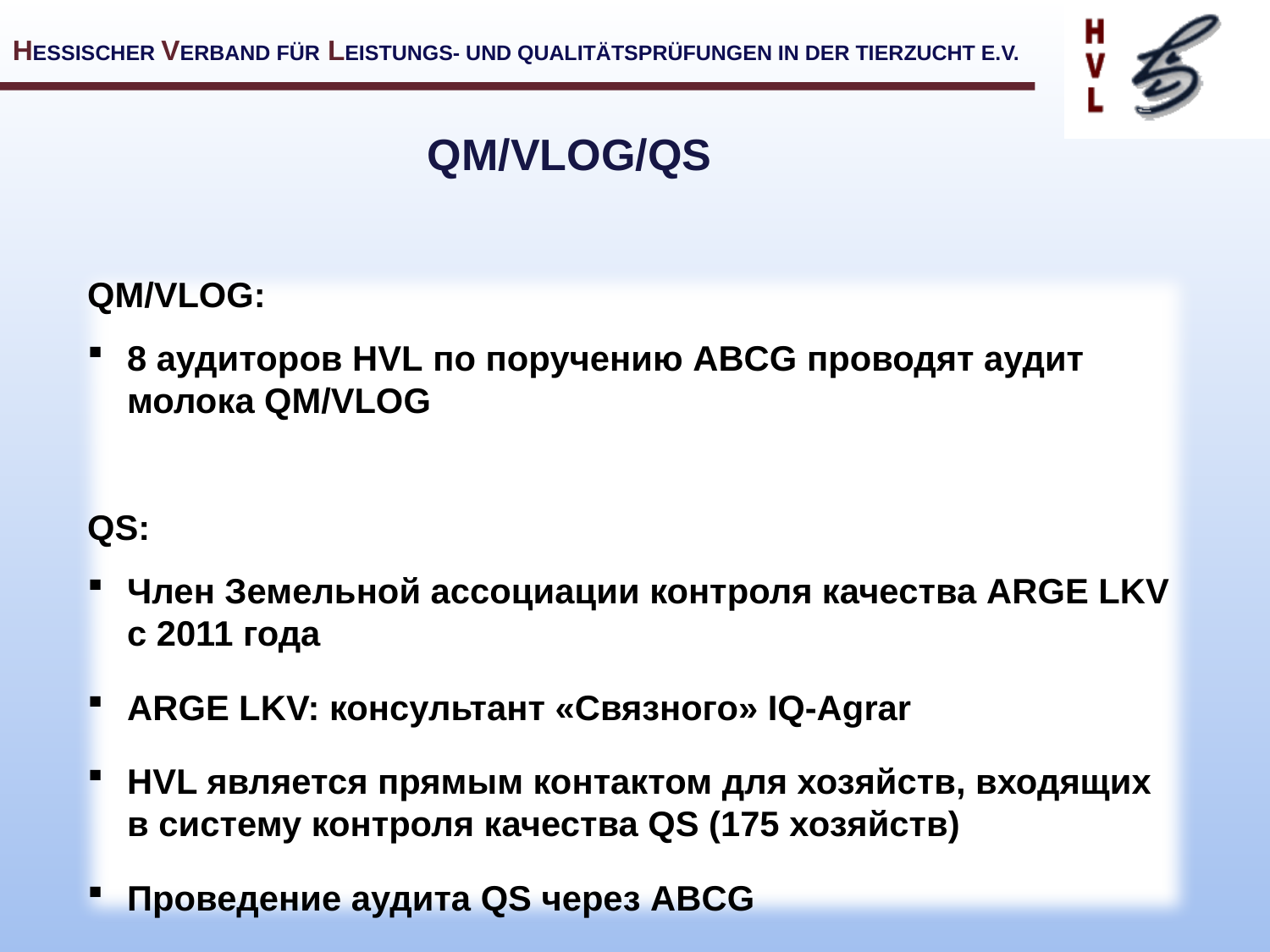

QM/VLOG/QS
QM/VLOG:

8 аудиторов HVL по поручению ABCG проводят аудит молока QM/VLOG

QS:

Член Земельной ассоциации контроля качества ARGE LKV с 2011 года

ARGE LKV: консультант «Связного» IQ-Agrar

HVL является прямым контактом для хозяйств, входящих в систему контроля качества QS (175 хозяйств)

Проведение аудита QS через ABCG